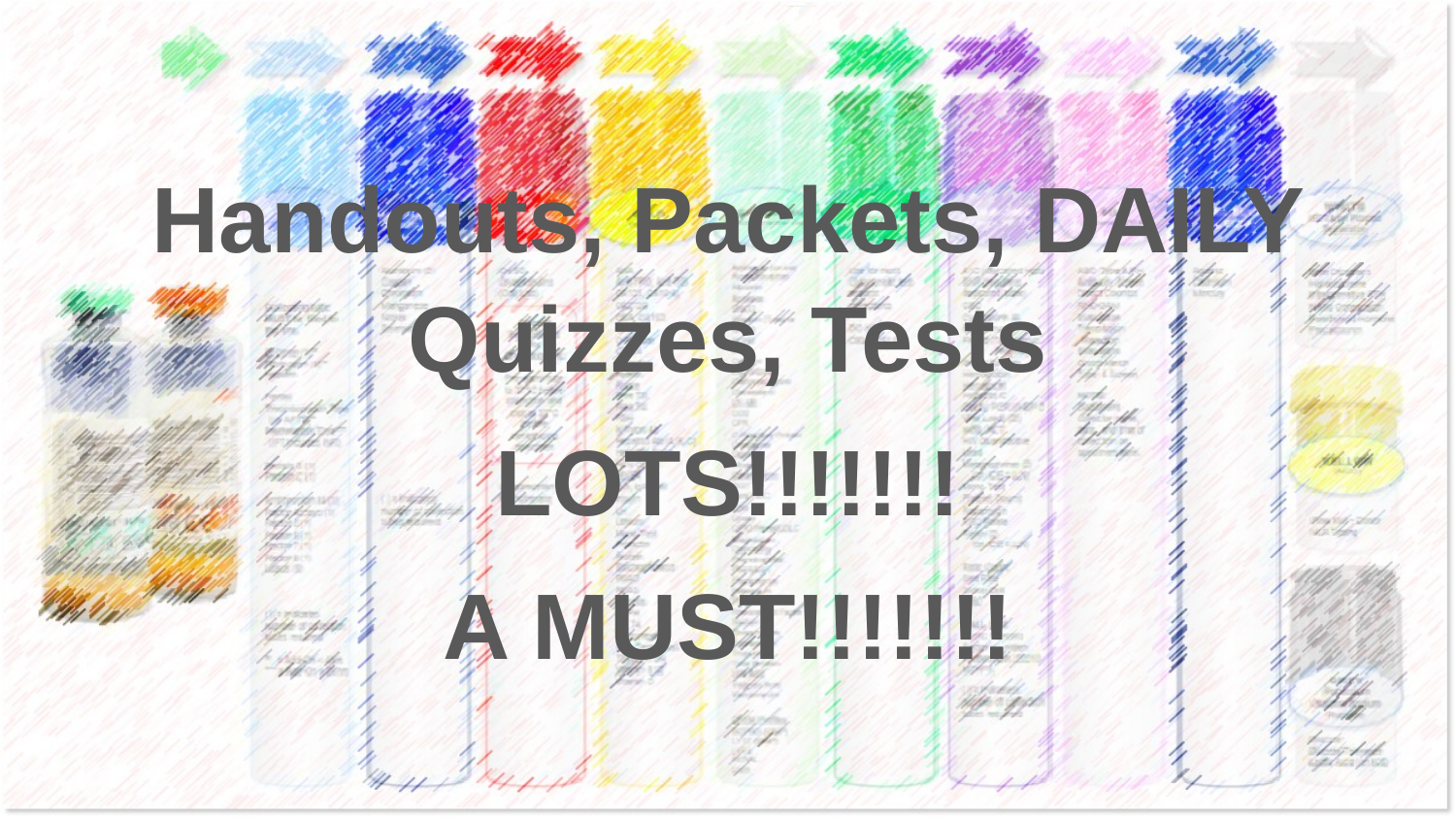

Handouts, Packets, DAILY Quizzes, Tests
LOTS!!!!!!!
A MUST!!!!!!!